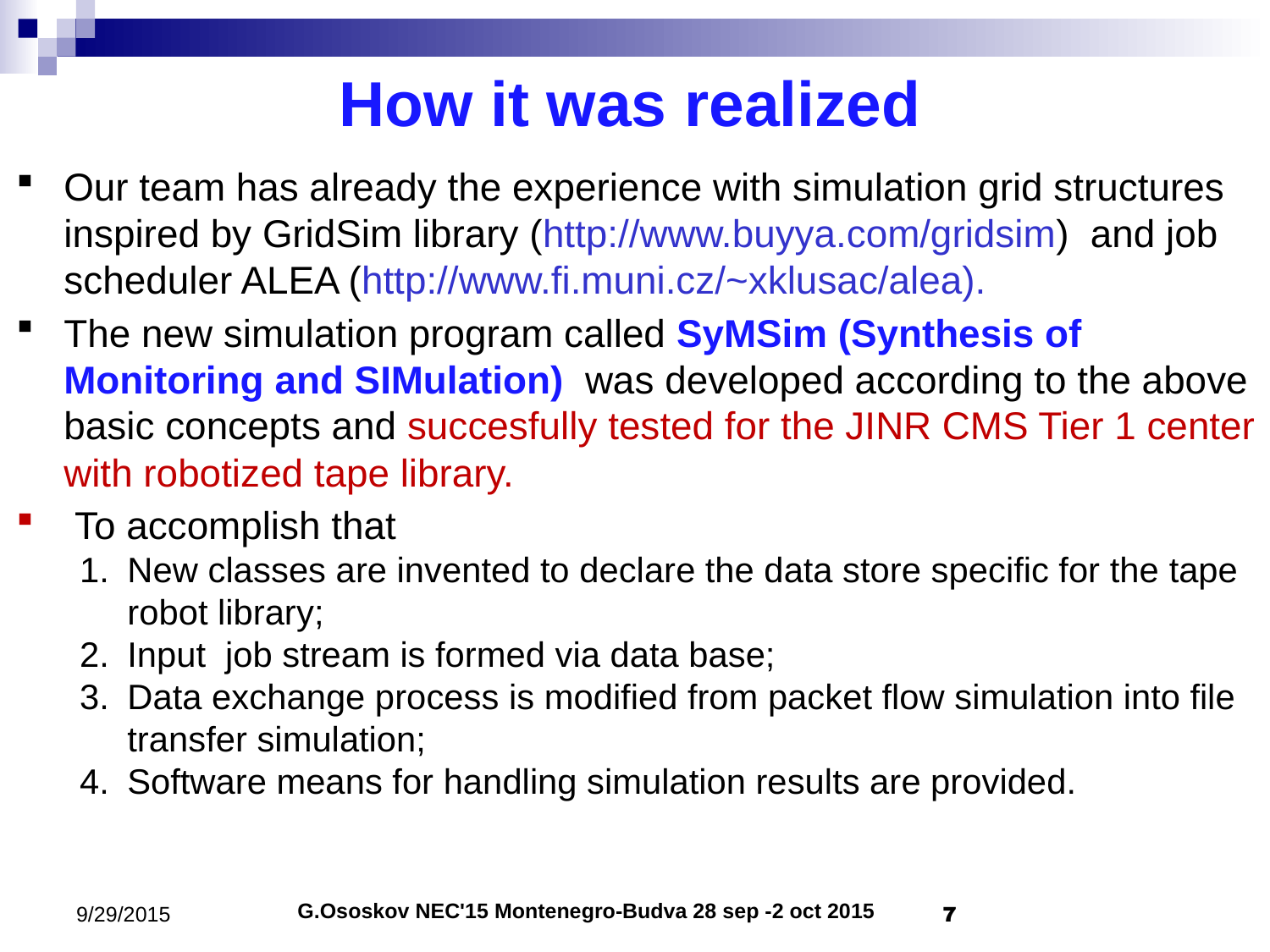

# How it was realized
Our team has already the experience with simulation grid structures inspired by GridSim library (http://www.buyya.com/gridsim)  and job scheduler ALEA (http://www.fi.muni.cz/~xklusac/alea).
The new simulation program called SyMSim (Synthesis of Monitoring and SIMulation)  was developed according to the above basic concepts and succesfully tested for the JINR CMS Tier 1 center with robotized tape library.
 To accomplish that
New classes are invented to declare the data store specific for the tape robot library;
Input  job stream is formed via data base;
Data exchange process is modified from packet flow simulation into file transfer simulation;
Software means for handling simulation results are provided.
G.Ososkov NEC'15 Montenegro-Budva 28 sep -2 oct 2015
9/29/2015
7